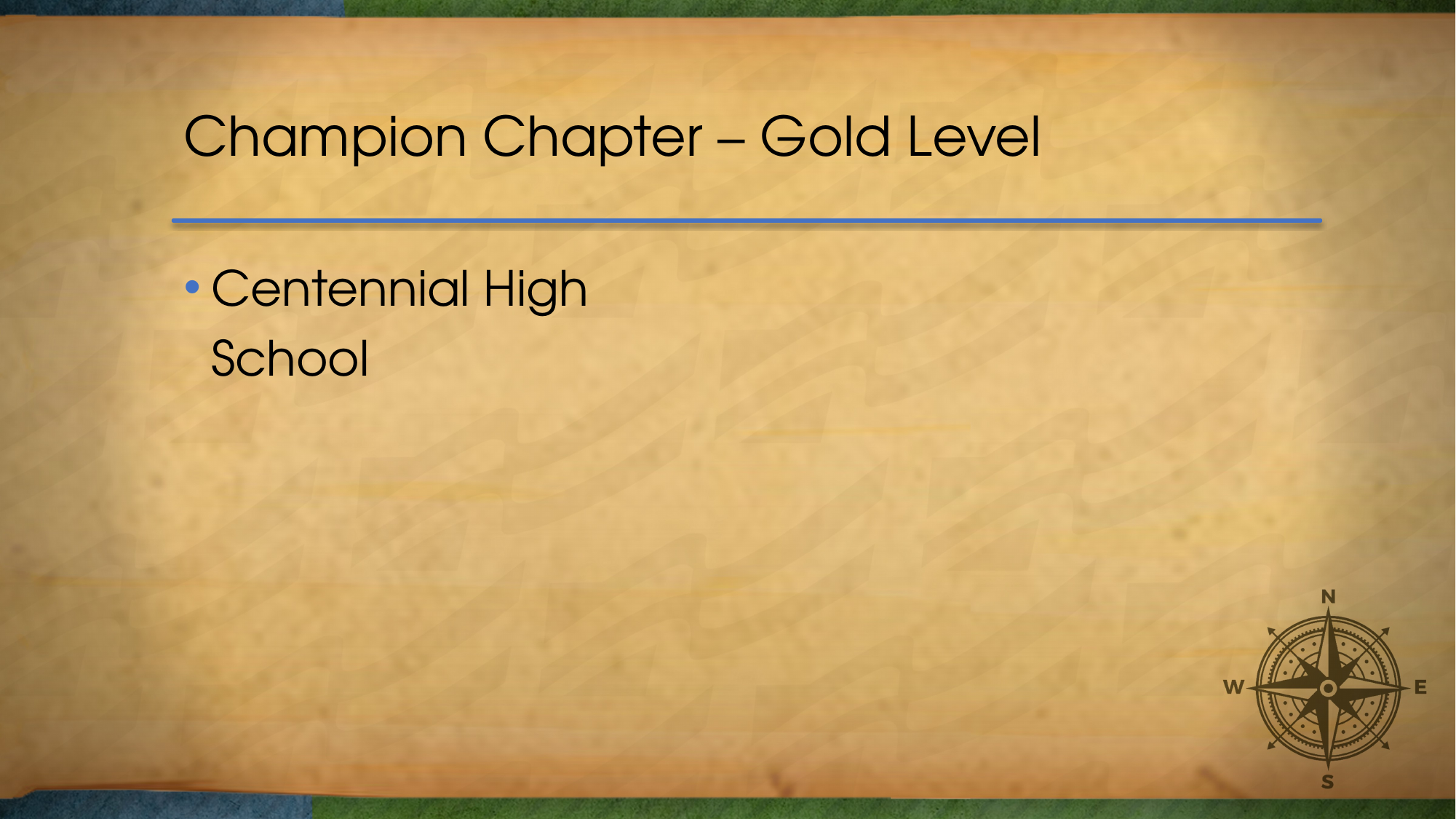

# Champion Chapter – Gold Level
Centennial High School